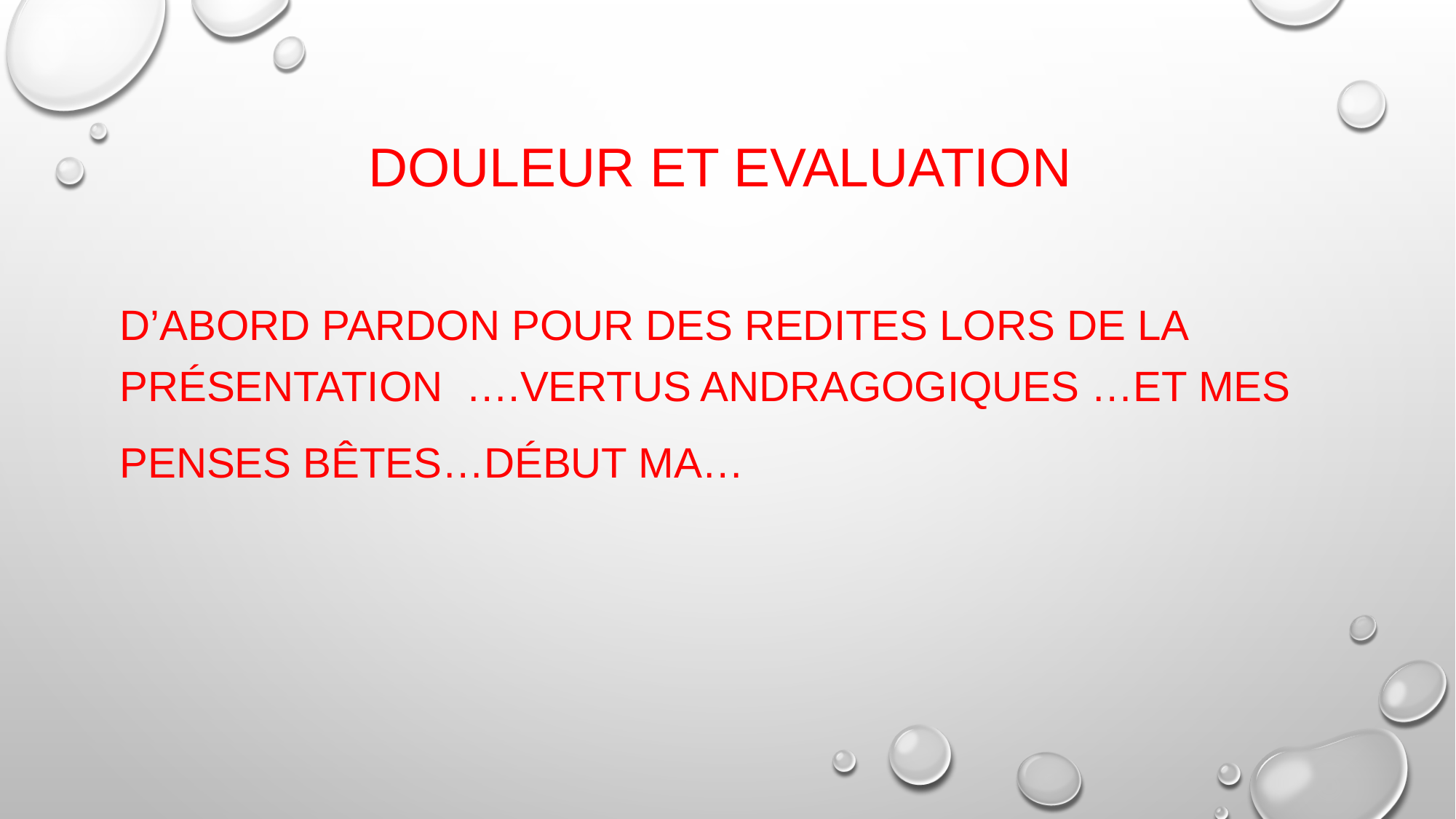

# Douleur et evaluation
D’abord pardon pour des redites lors de la présentation  ….Vertus andragogiques …et mes
Penses bêtes…début MA…